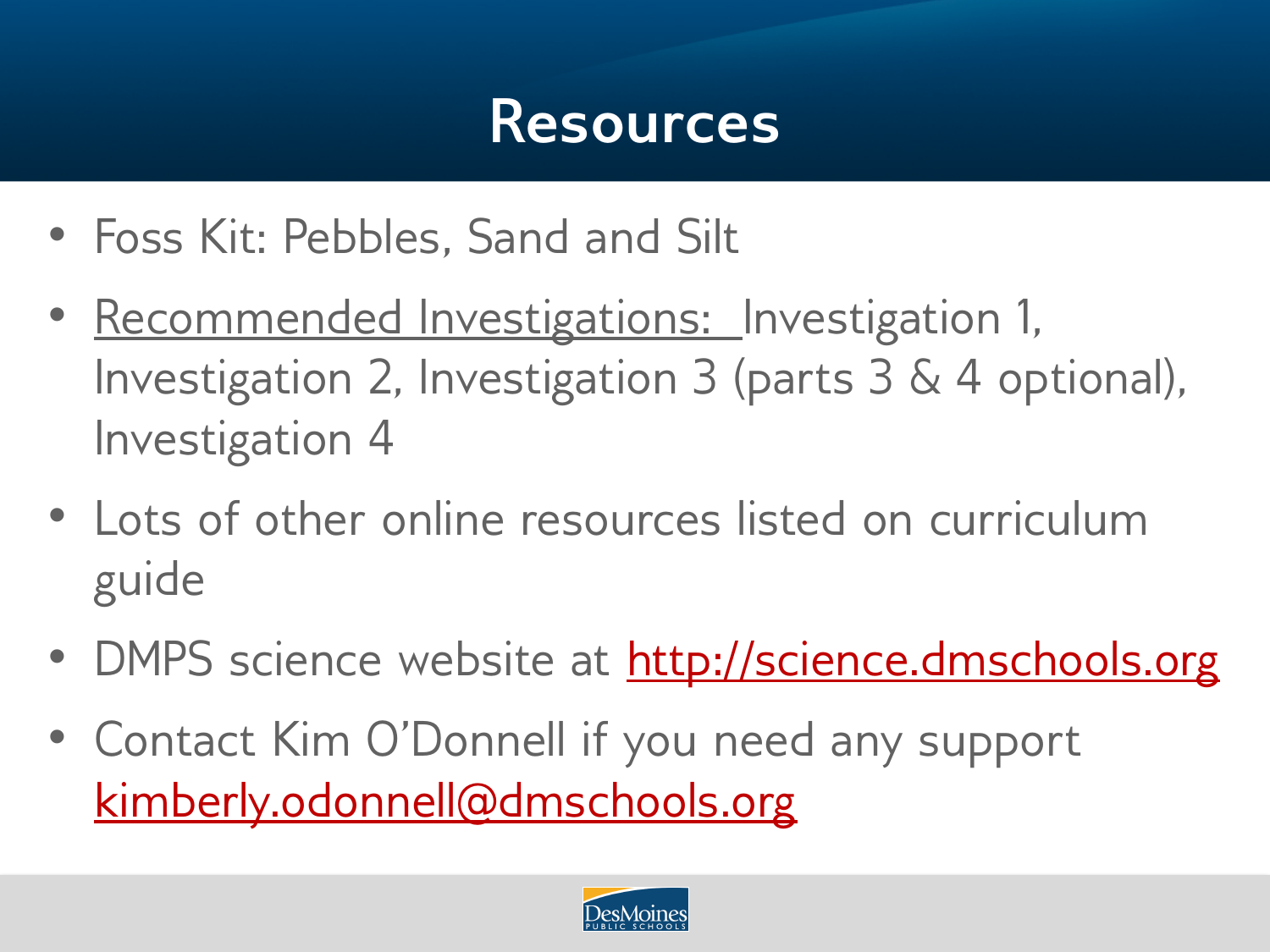

# Resources
Foss Kit: Pebbles, Sand and Silt
Recommended Investigations:  Investigation 1, Investigation 2, Investigation 3 (parts 3 & 4 optional), Investigation 4
Lots of other online resources listed on curriculum guide
DMPS science website at http://science.dmschools.org
Contact Kim O’Donnell if you need any support kimberly.odonnell@dmschools.org